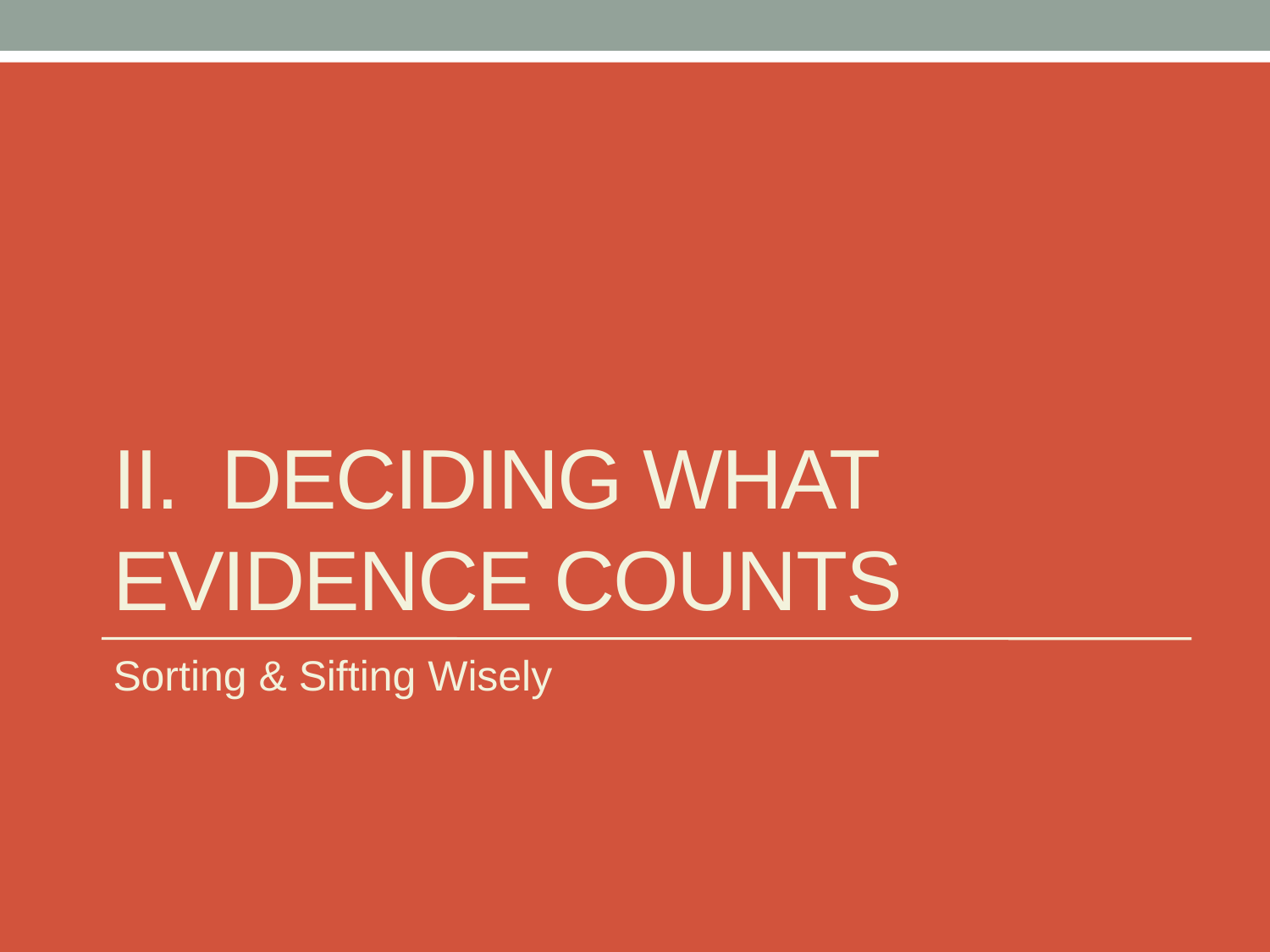

# II.  Deciding What Evidence Counts
Sorting & Sifting Wisely